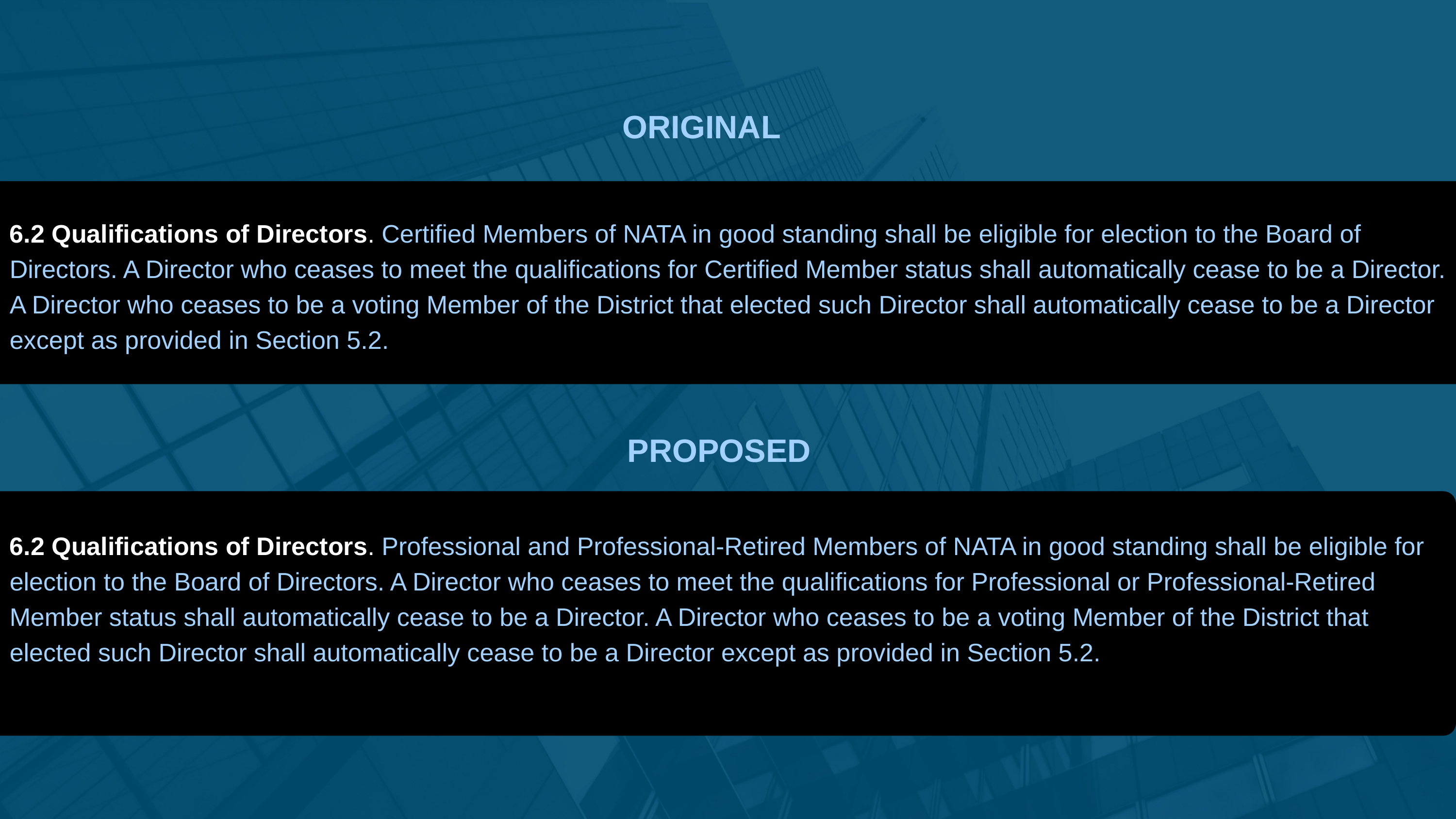

ORIGINAL

6.2 Qualifications of Directors. Certified Members of NATA in good standing shall be eligible for election to the Board of Directors. A Director who ceases to meet the qualifications for Certified Member status shall automatically cease to be a Director. A Director who ceases to be a voting Member of the District that elected such Director shall automatically cease to be a Director except as provided in Section 5.2.

PROPOSED

6.2 Qualifications of Directors. Professional and Professional-Retired Members of NATA in good standing shall be eligible for election to the Board of Directors. A Director who ceases to meet the qualifications for Professional or Professional-Retired Member status shall automatically cease to be a Director. A Director who ceases to be a voting Member of the District that elected such Director shall automatically cease to be a Director except as provided in Section 5.2.